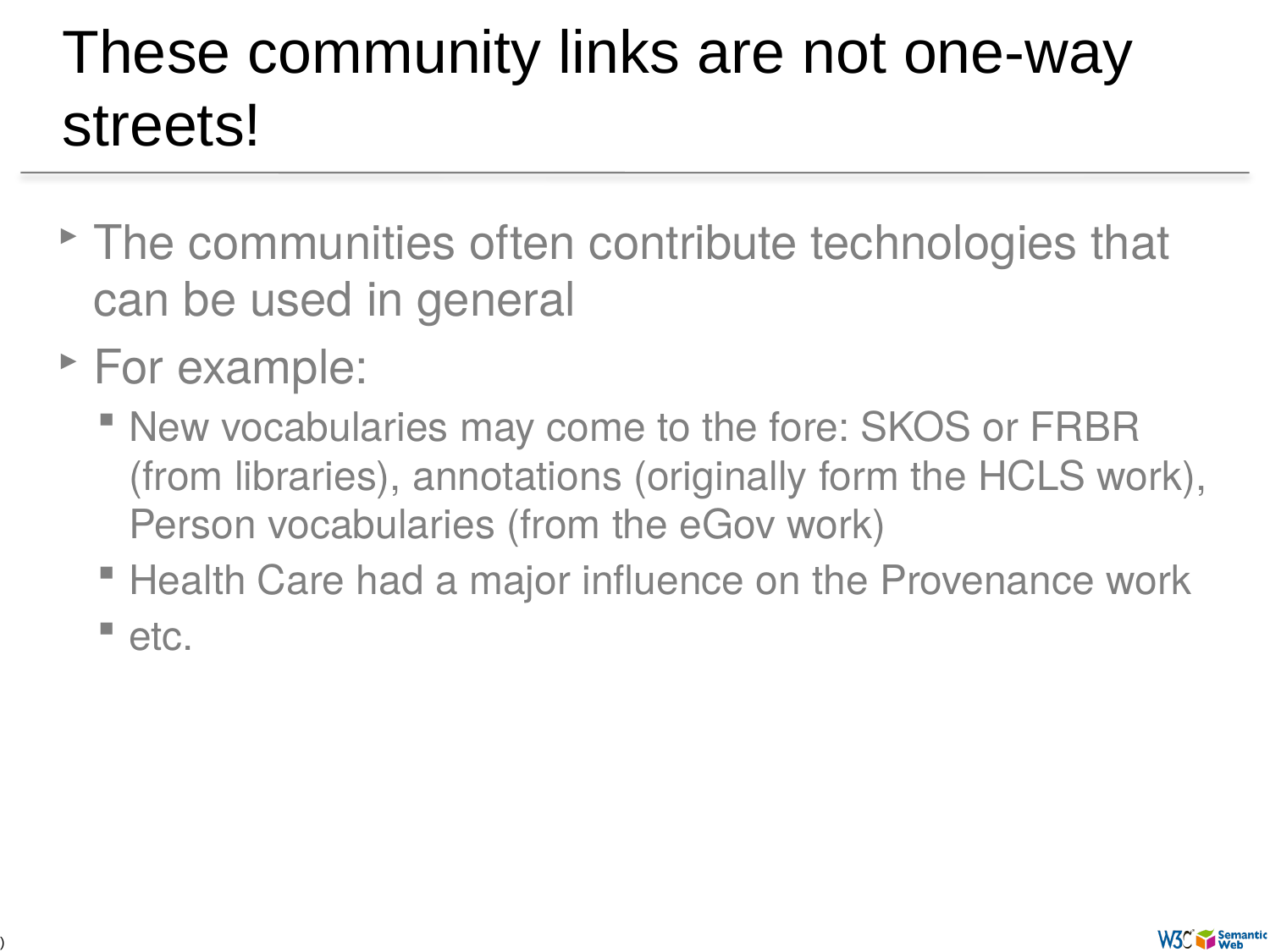

# These community links are not one-way streets!
The communities often contribute technologies that can be used in general
For example:
New vocabularies may come to the fore: SKOS or FRBR (from libraries), annotations (originally form the HCLS work), Person vocabularies (from the eGov work)
Health Care had a major influence on the Provenance work
etc.